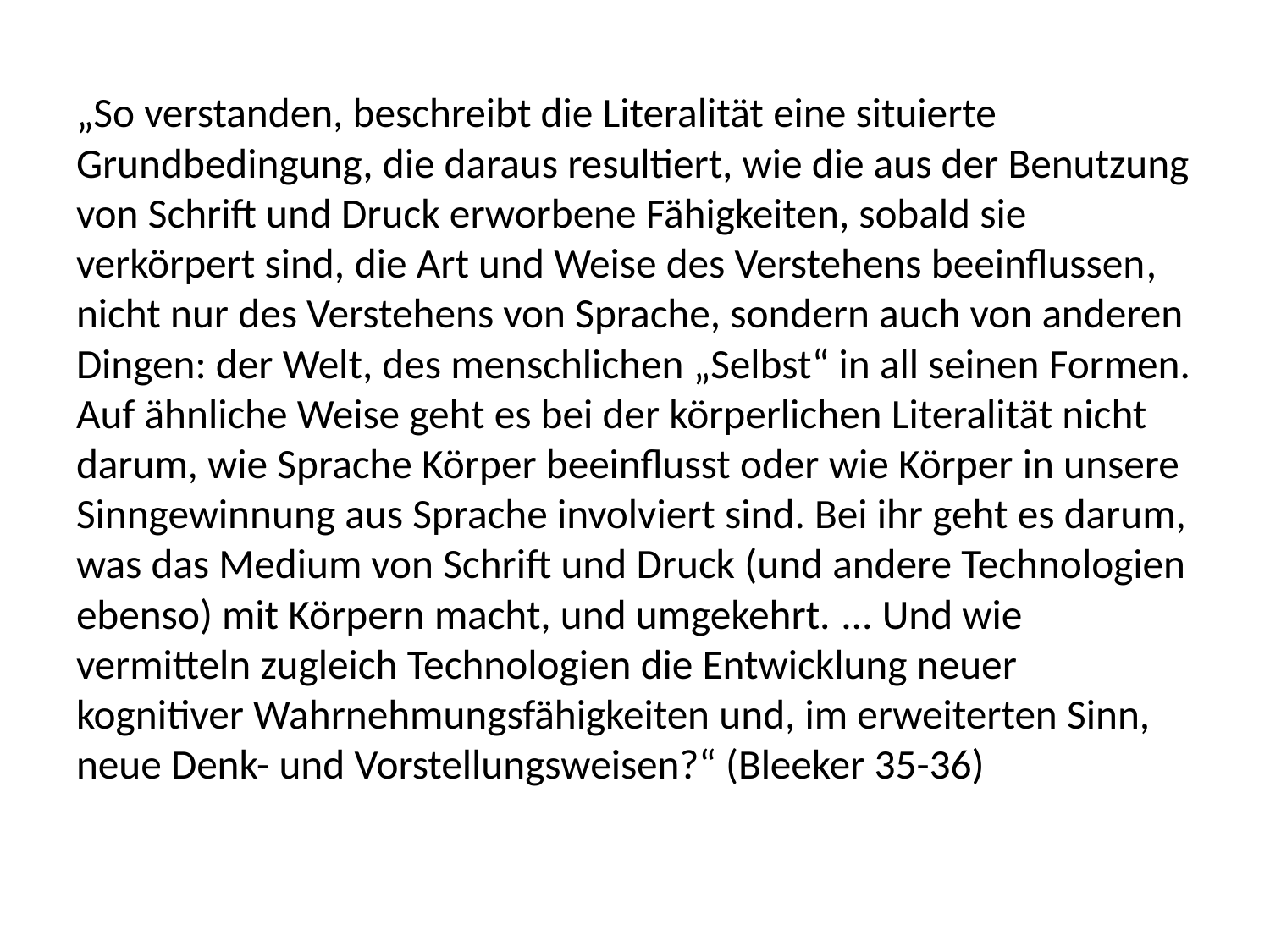

„So verstanden, beschreibt die Literalität eine situierte Grundbedingung, die daraus resultiert, wie die aus der Benutzung von Schrift und Druck erworbene Fähigkeiten, sobald sie verkörpert sind, die Art und Weise des Verstehens beeinflussen, nicht nur des Verstehens von Sprache, sondern auch von anderen Dingen: der Welt, des menschlichen „Selbst“ in all seinen Formen. Auf ähnliche Weise geht es bei der körperlichen Literalität nicht darum, wie Sprache Körper beeinflusst oder wie Körper in unsere Sinngewinnung aus Sprache involviert sind. Bei ihr geht es darum, was das Medium von Schrift und Druck (und andere Technologien ebenso) mit Körpern macht, und umgekehrt. ... Und wie vermitteln zugleich Technologien die Entwicklung neuer kognitiver Wahrnehmungsfähigkeiten und, im erweiterten Sinn, neue Denk- und Vorstellungsweisen?“ (Bleeker 35-36)